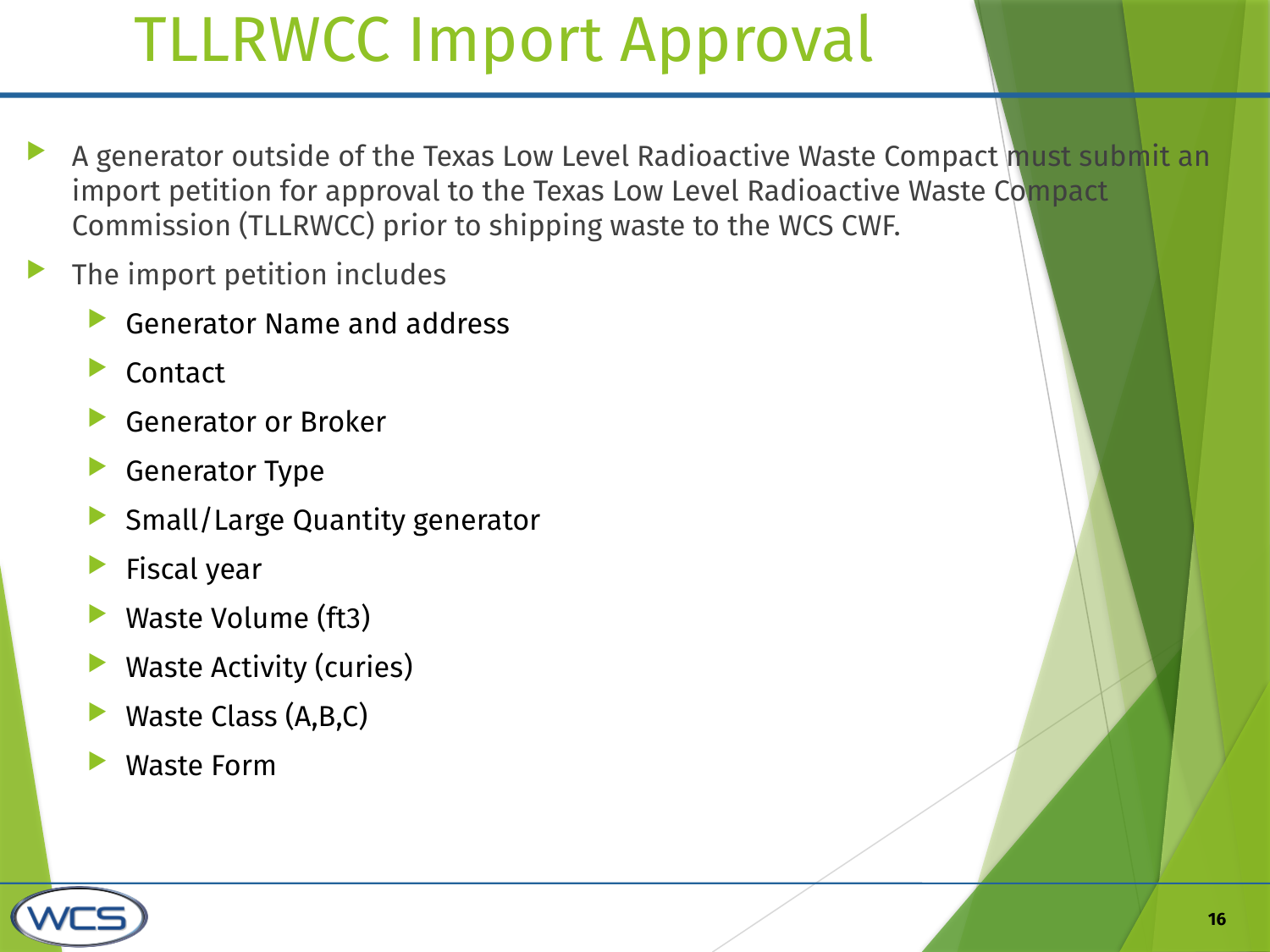

# TLLRWCC Import Approval
A generator outside of the Texas Low Level Radioactive Waste Compact must submit an import petition for approval to the Texas Low Level Radioactive Waste Compact Commission (TLLRWCC) prior to shipping waste to the WCS CWF.
The import petition includes
Generator Name and address
Contact
Generator or Broker
Generator Type
Small/Large Quantity generator
Fiscal year
Waste Volume (ft3)
Waste Activity (curies)
Waste Class (A,B,C)
Waste Form